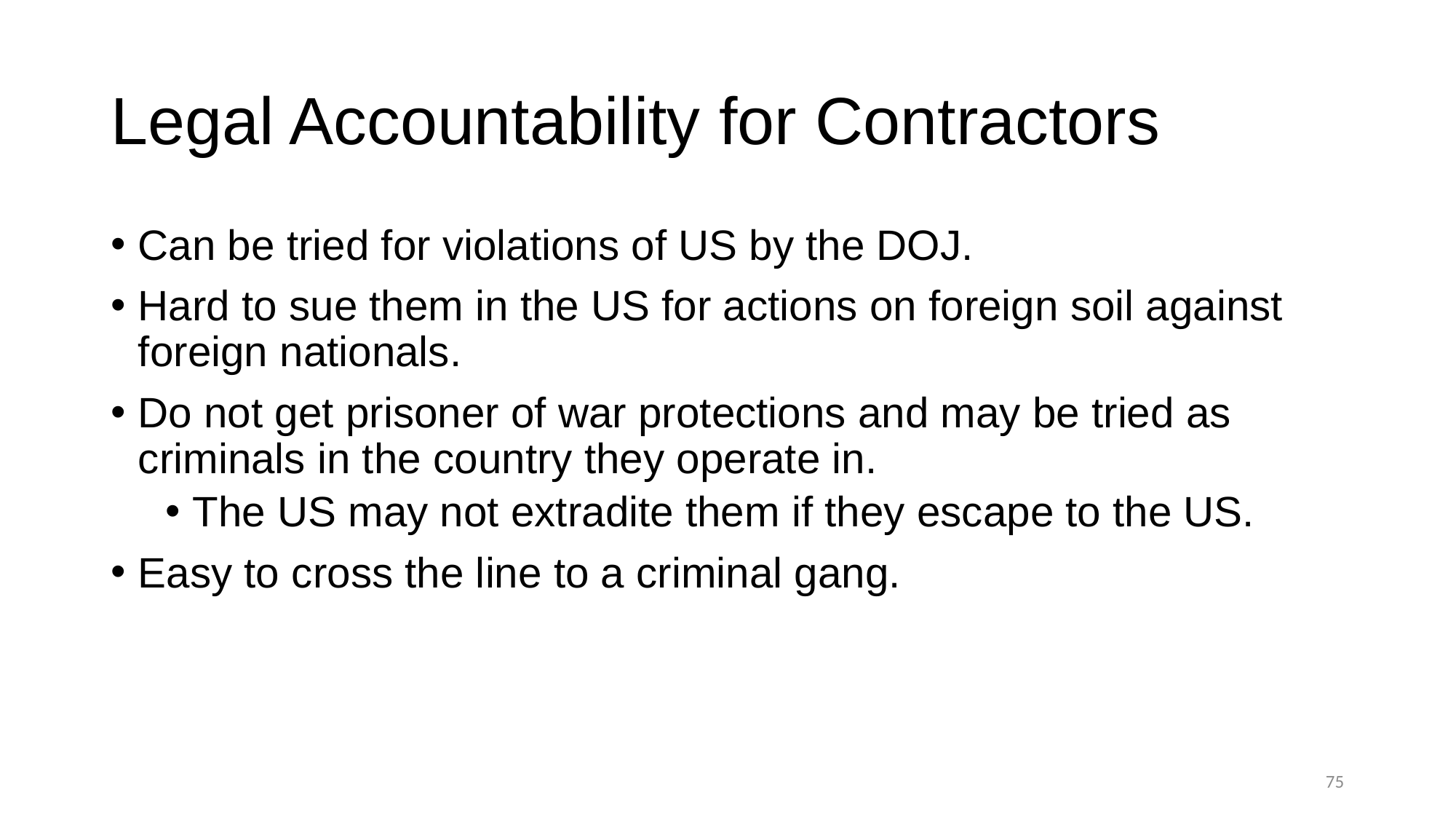

# Legal Accountability for Contractors
Can be tried for violations of US by the DOJ.
Hard to sue them in the US for actions on foreign soil against foreign nationals.
Do not get prisoner of war protections and may be tried as criminals in the country they operate in.
The US may not extradite them if they escape to the US.
Easy to cross the line to a criminal gang.
75